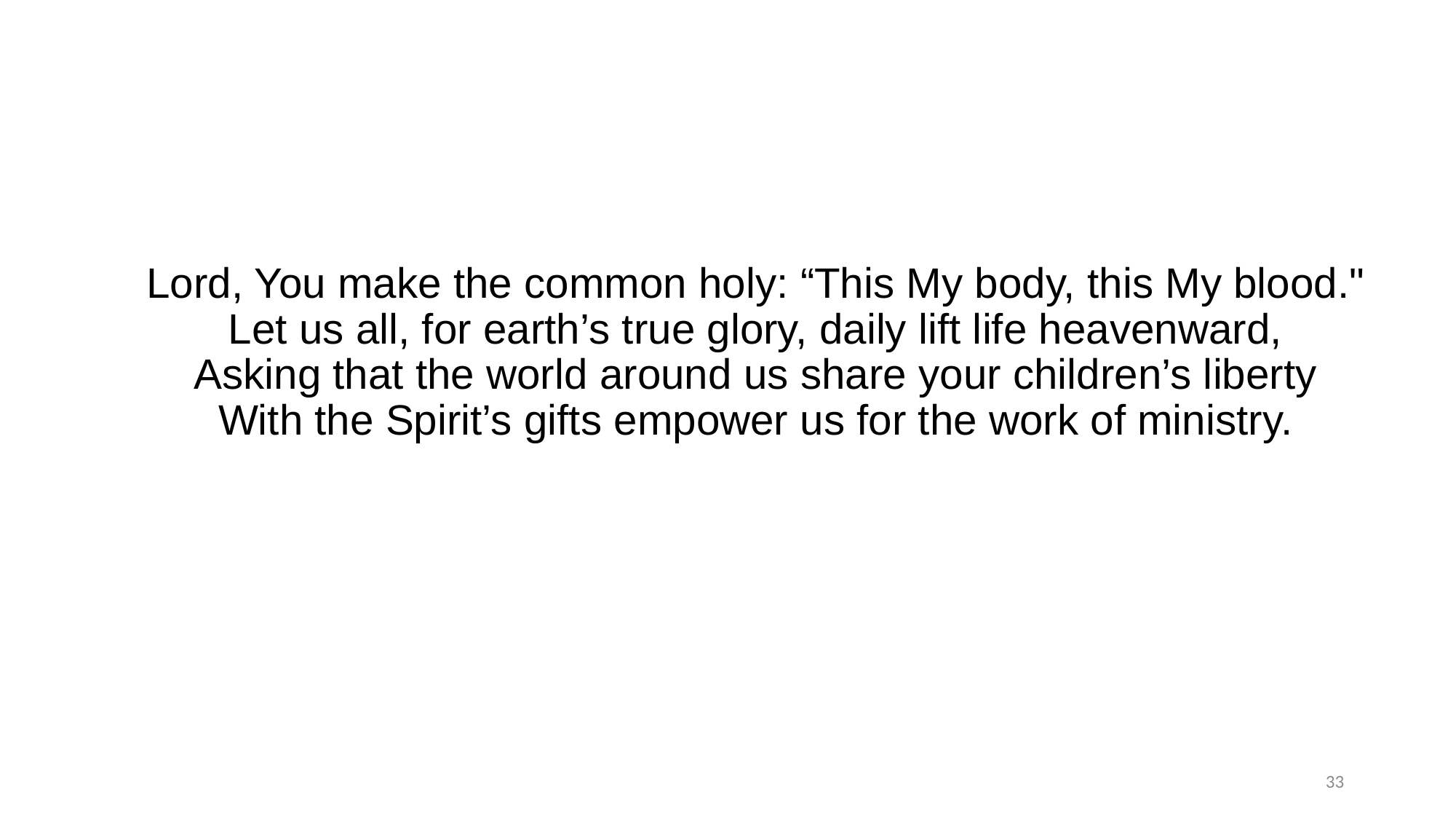

#
Lord, You make the common holy: “This My body, this My blood."
Let us all, for earth’s true glory, daily lift life heavenward,
Asking that the world around us share your children’s liberty
With the Spirit’s gifts empower us for the work of ministry.

33